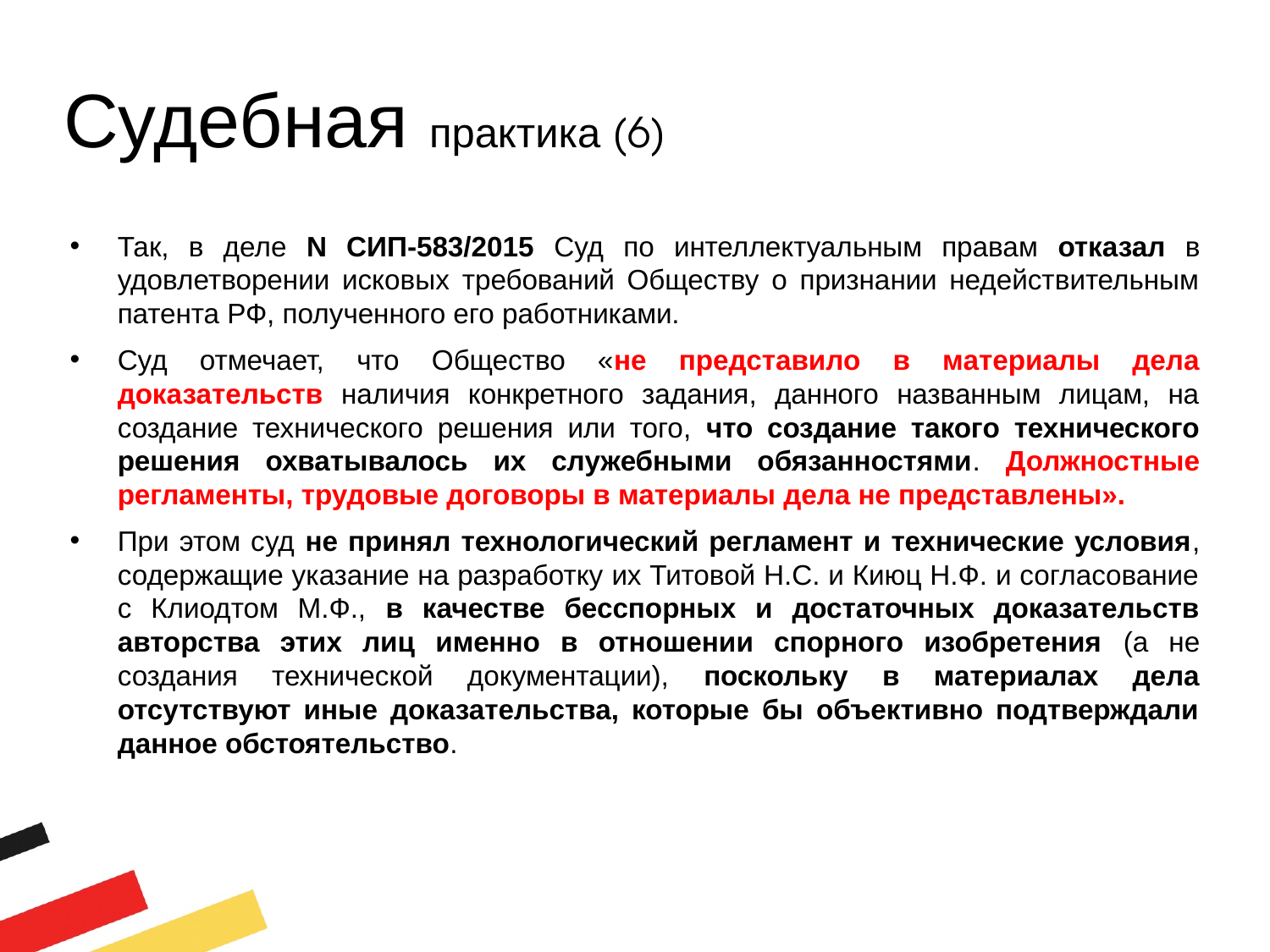

Судебная практика (6)
Так, в деле N СИП-583/2015 Суд по интеллектуальным правам отказал в удовлетворении исковых требований Обществу о признании недействительным патента РФ, полученного его работниками.
Суд отмечает, что Общество «не представило в материалы дела доказательств наличия конкретного задания, данного названным лицам, на создание технического решения или того, что создание такого технического решения охватывалось их служебными обязанностями. Должностные регламенты, трудовые договоры в материалы дела не представлены».
При этом суд не принял технологический регламент и технические условия, содержащие указание на разработку их Титовой Н.С. и Киюц Н.Ф. и согласование с Клиодтом М.Ф., в качестве бесспорных и достаточных доказательств авторства этих лиц именно в отношении спорного изобретения (а не создания технической документации), поскольку в материалах дела отсутствуют иные доказательства, которые бы объективно подтверждали данное обстоятельство.